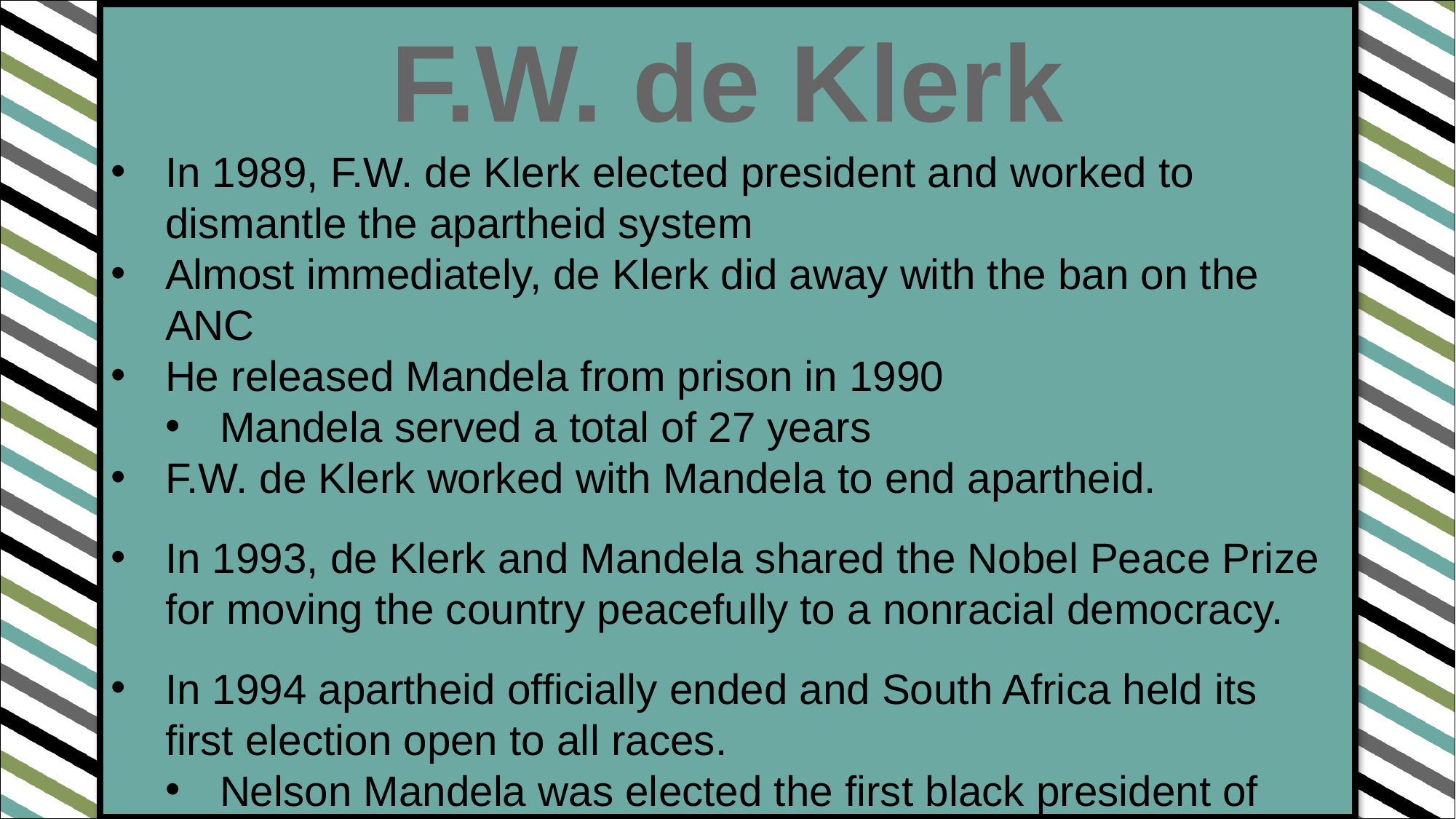

F.W. de Klerk
In 1989, F.W. de Klerk elected president and worked to dismantle the apartheid system
Almost immediately, de Klerk did away with the ban on the ANC
He released Mandela from prison in 1990
Mandela served a total of 27 years
F.W. de Klerk worked with Mandela to end apartheid.

In 1993, de Klerk and Mandela shared the Nobel Peace Prize for moving the country peacefully to a nonracial democracy.

In 1994 apartheid officially ended and South Africa held its first election open to all races.
Nelson Mandela was elected the first black president of South Africa.